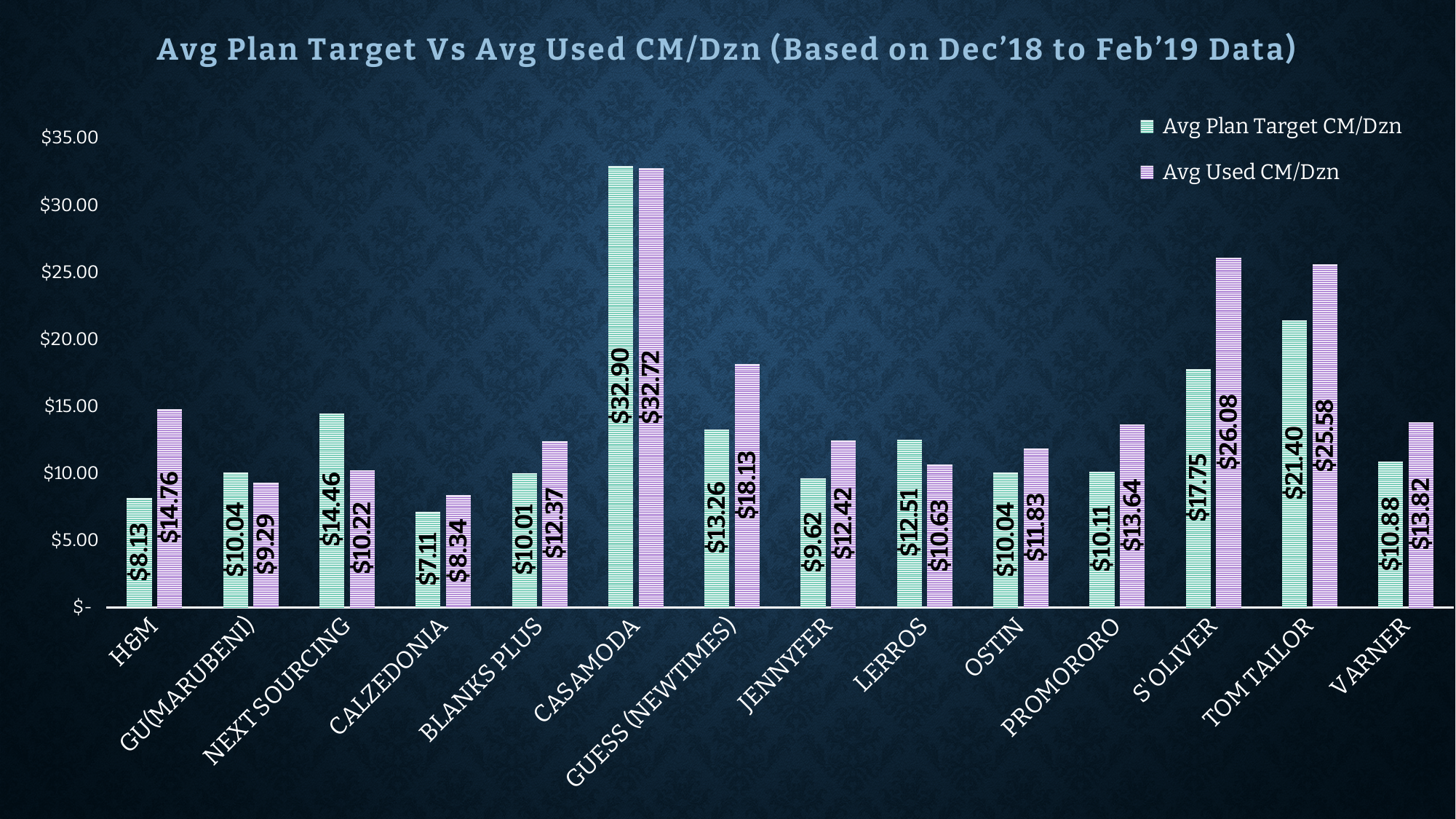

### Chart: Avg Plan Target Vs Avg Used CM/Dzn (Based on Dec’18 to Feb’19 Data)

| Category |  Avg Plan Target CM/Dzn  |  Avg Used CM/Dzn  |
|---|---|---|
| H&M | 8.133306774530688 | 14.758955510462057 |
| GU(MARUBENI) | 10.044375076798463 | 9.285126704601558 |
| NEXT SOURCING | 14.46024656713704 | 10.220143672358217 |
| CALZEDONIA | 7.107346457394656 | 8.342138899733536 |
| BLANKS PLUS | 10.013287984562874 | 12.37244858195333 |
| CASAMODA | 32.90226617142857 | 32.717899717883625 |
| GUESS (NEWTIMES) | 13.255014575805959 | 18.12571200384935 |
| JENNYFER | 9.618744 | 12.420004785485512 |
| LERROS | 12.507790376604186 | 10.628608570254995 |
| OSTIN | 10.044068702979306 | 11.825898630476948 |
| PROMORORO | 10.114148426691104 | 13.642668891360001 |
| S'OLIVER | 17.751700211018797 | 26.083991721746813 |
| TOM TAILOR | 21.403303402905077 | 25.575209815708405 |
| VARNER | 10.876665520776921 | 13.818748142255927 |